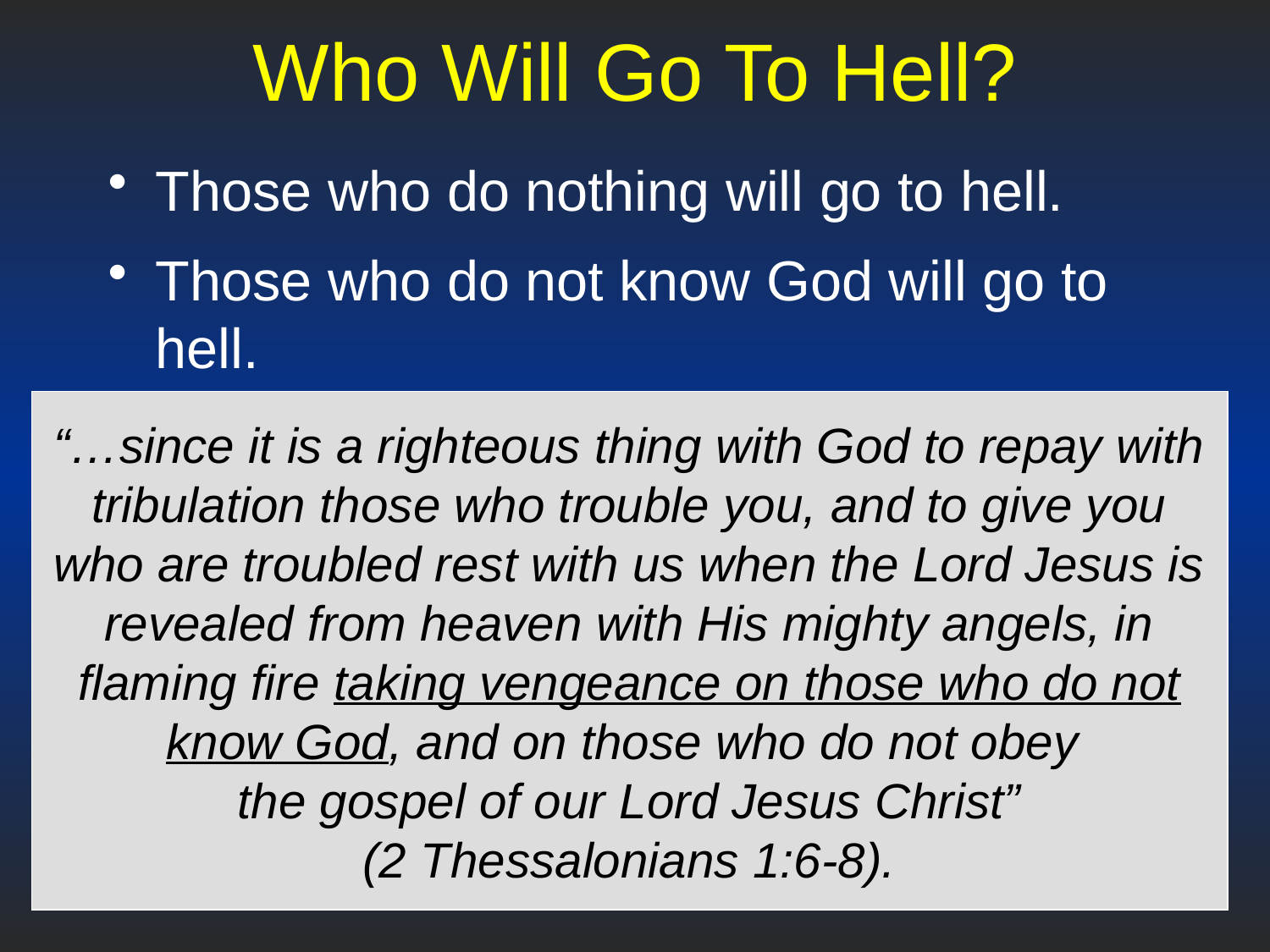

# Who Will Go To Hell?
Those who do nothing will go to hell.
Those who do not know God will go to hell.
“…since it is a righteous thing with God to repay with tribulation those who trouble you, and to give you who are troubled rest with us when the Lord Jesus is revealed from heaven with His mighty angels, in flaming fire taking vengeance on those who do not know God, and on those who do not obey
the gospel of our Lord Jesus Christ”
(2 Thessalonians 1:6-8).